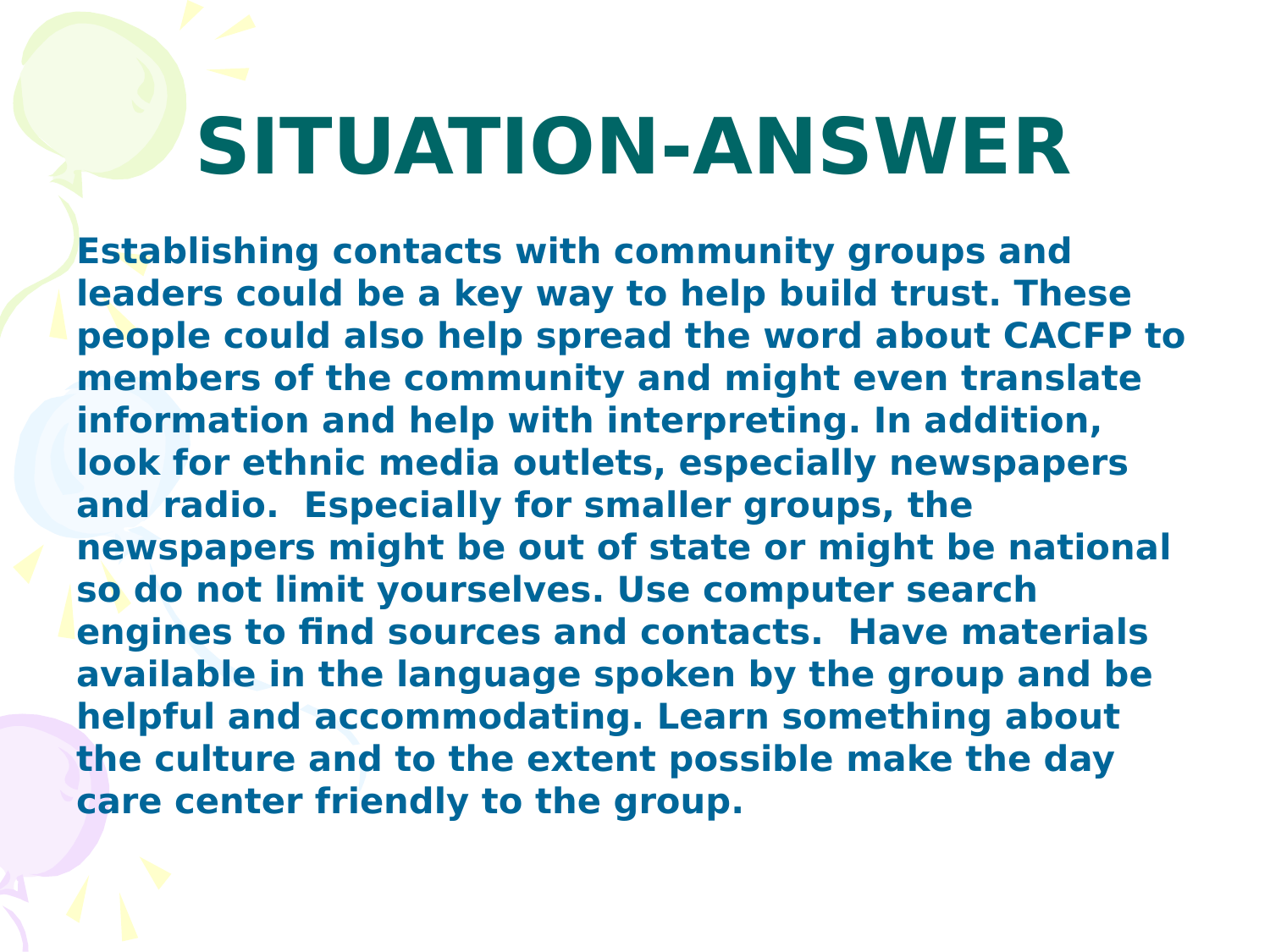

# SITUATION-ANSWER
Establishing contacts with community groups and leaders could be a key way to help build trust. These people could also help spread the word about CACFP to members of the community and might even translate information and help with interpreting. In addition, look for ethnic media outlets, especially newspapers and radio.  Especially for smaller groups, the newspapers might be out of state or might be national so do not limit yourselves. Use computer search engines to find sources and contacts.  Have materials available in the language spoken by the group and be helpful and accommodating. Learn something about the culture and to the extent possible make the day care center friendly to the group.